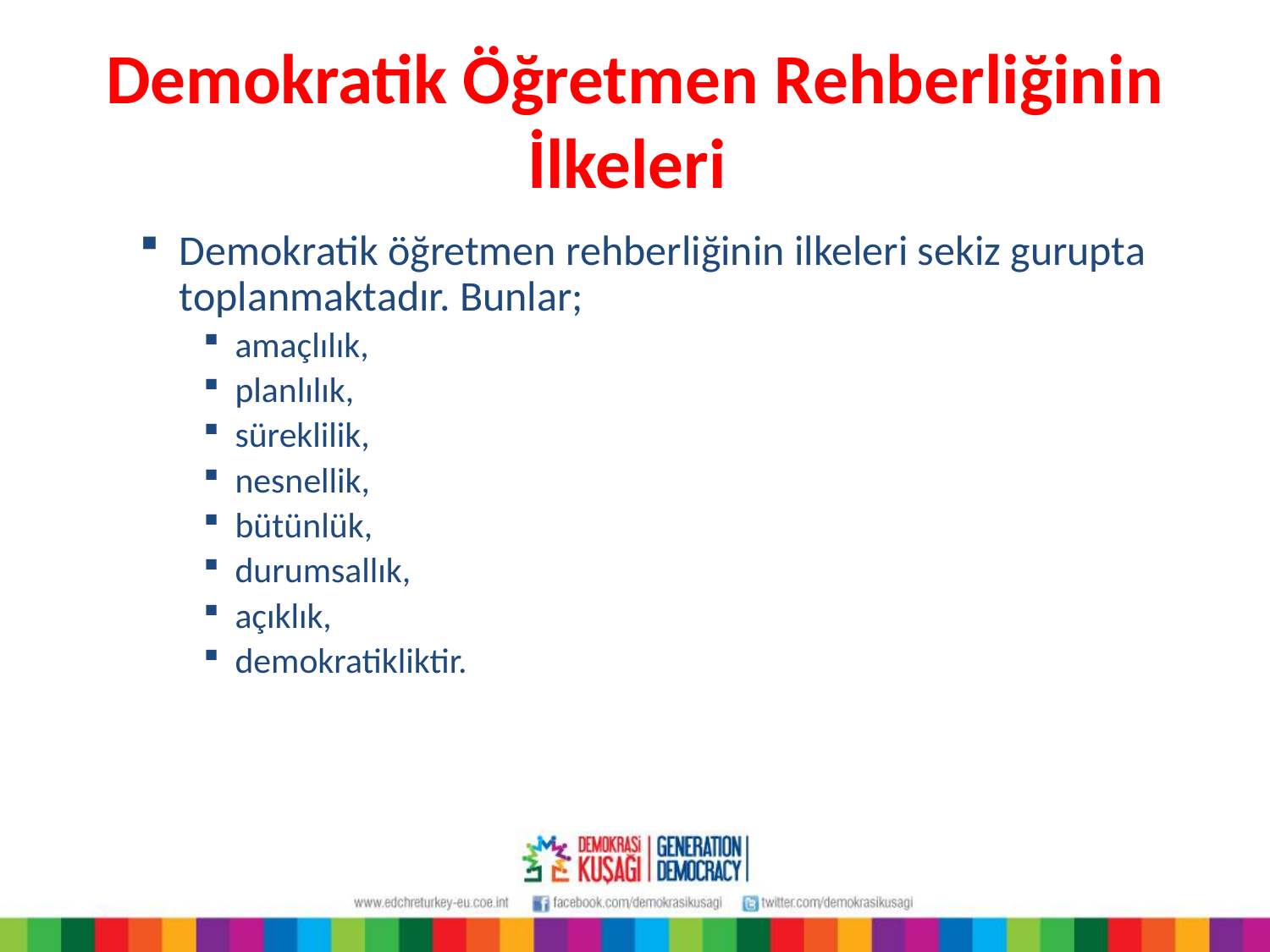

# Demokratik Öğretmen Rehberliğinin İlkeleri
Demokratik öğretmen rehberliğinin ilkeleri sekiz gurupta toplanmaktadır. Bunlar;
amaçlılık,
planlılık,
süreklilik,
nesnellik,
bütünlük,
durumsallık,
açıklık,
demokratikliktir.